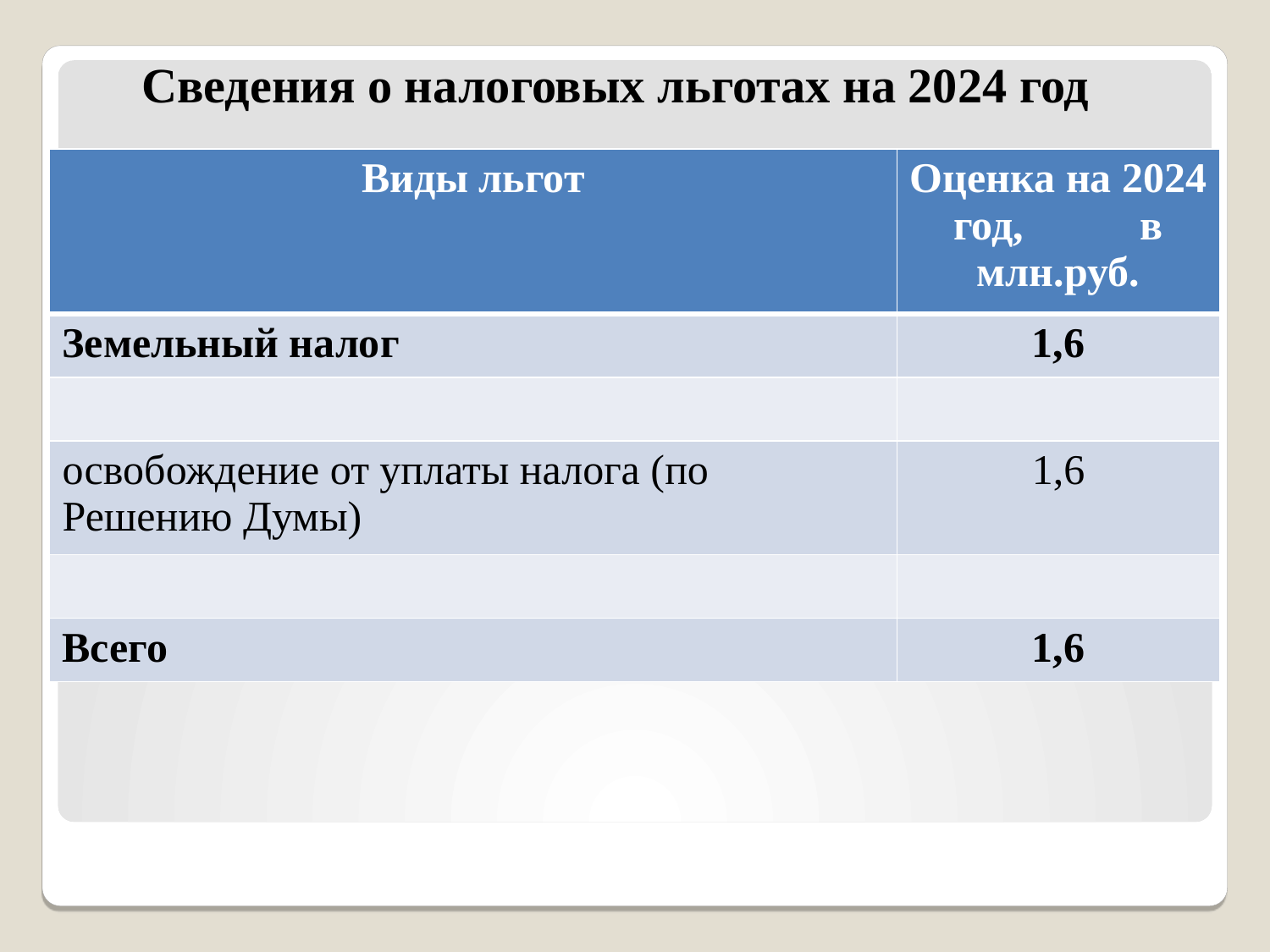

# Сведения о налоговых льготах на 2024 год
| Виды льгот | Оценка на 2024 год, в млн.руб. |
| --- | --- |
| Земельный налог | 1,6 |
|  |  |
| освобождение от уплаты налога (по Решению Думы) | 1,6 |
|  |  |
| Всего | 1,6 |